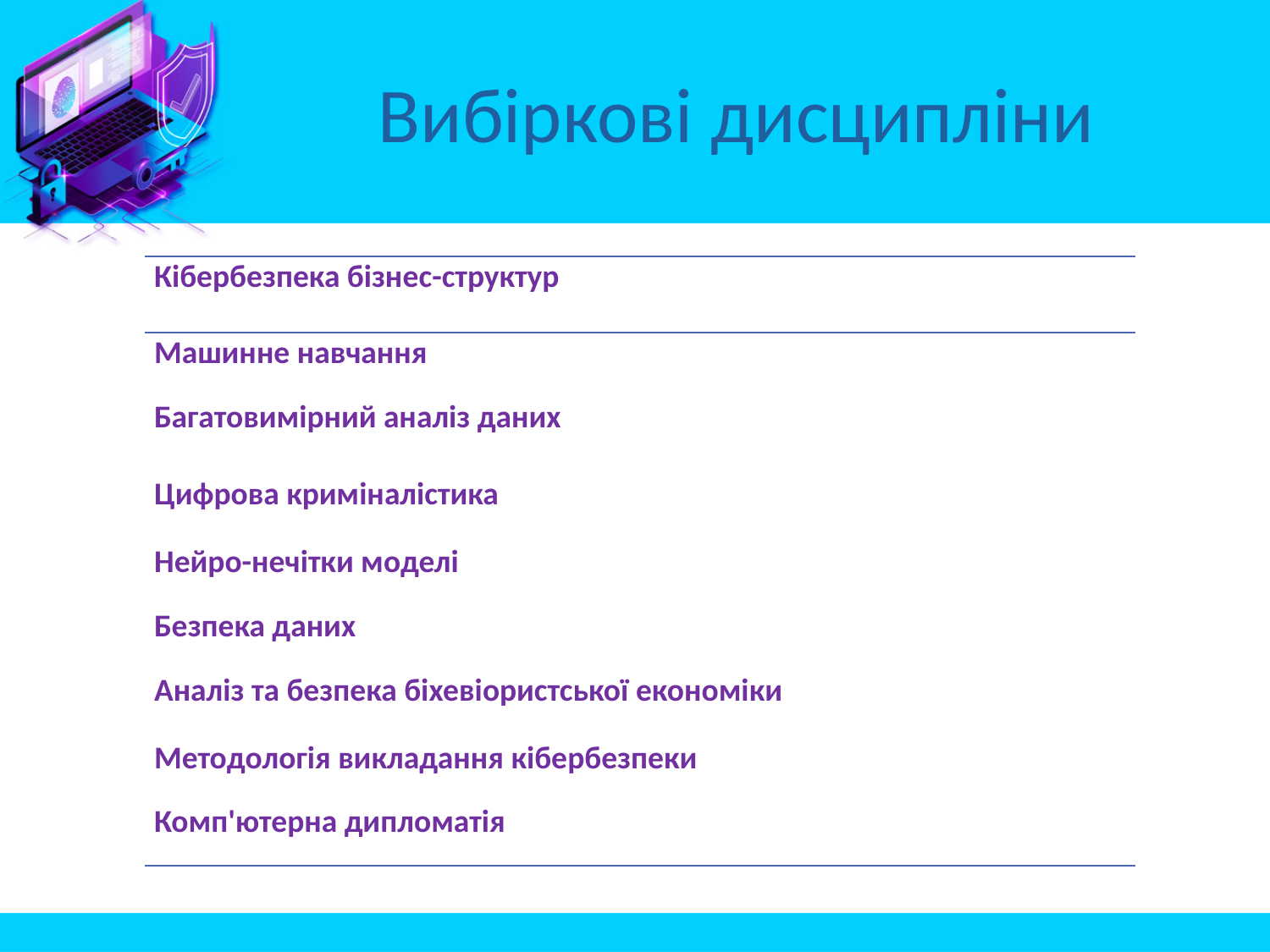

# Вибіркові дисципліни
| Кібербезпека бізнес-структур |
| --- |
| Машинне навчання |
| Багатовимірний аналіз даних |
| Цифрова криміналістика |
| Нейро-нечітки моделі |
| Безпека даних |
| Аналіз та безпека біхевіористської економіки |
| Методологія викладання кібербезпеки |
| Комп'ютерна дипломатія |